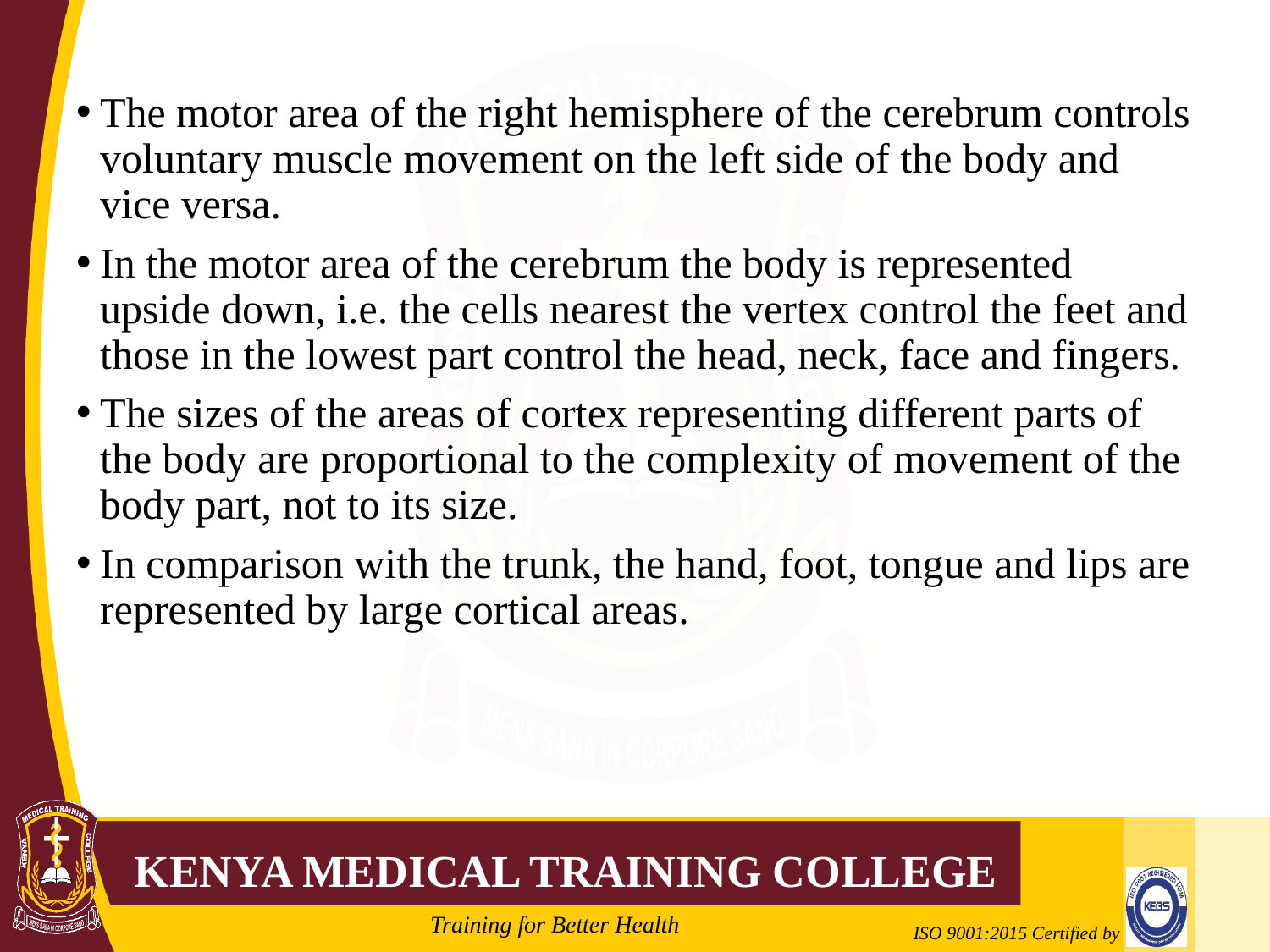

#
The motor area of the right hemisphere of the cerebrum controls voluntary muscle movement on the left side of the body and vice versa.
In the motor area of the cerebrum the body is represented upside down, i.e. the cells nearest the vertex control the feet and those in the lowest part control the head, neck, face and fingers.
The sizes of the areas of cortex representing different parts of the body are proportional to the complexity of movement of the body part, not to its size.
In comparison with the trunk, the hand, foot, tongue and lips are represented by large cortical areas.